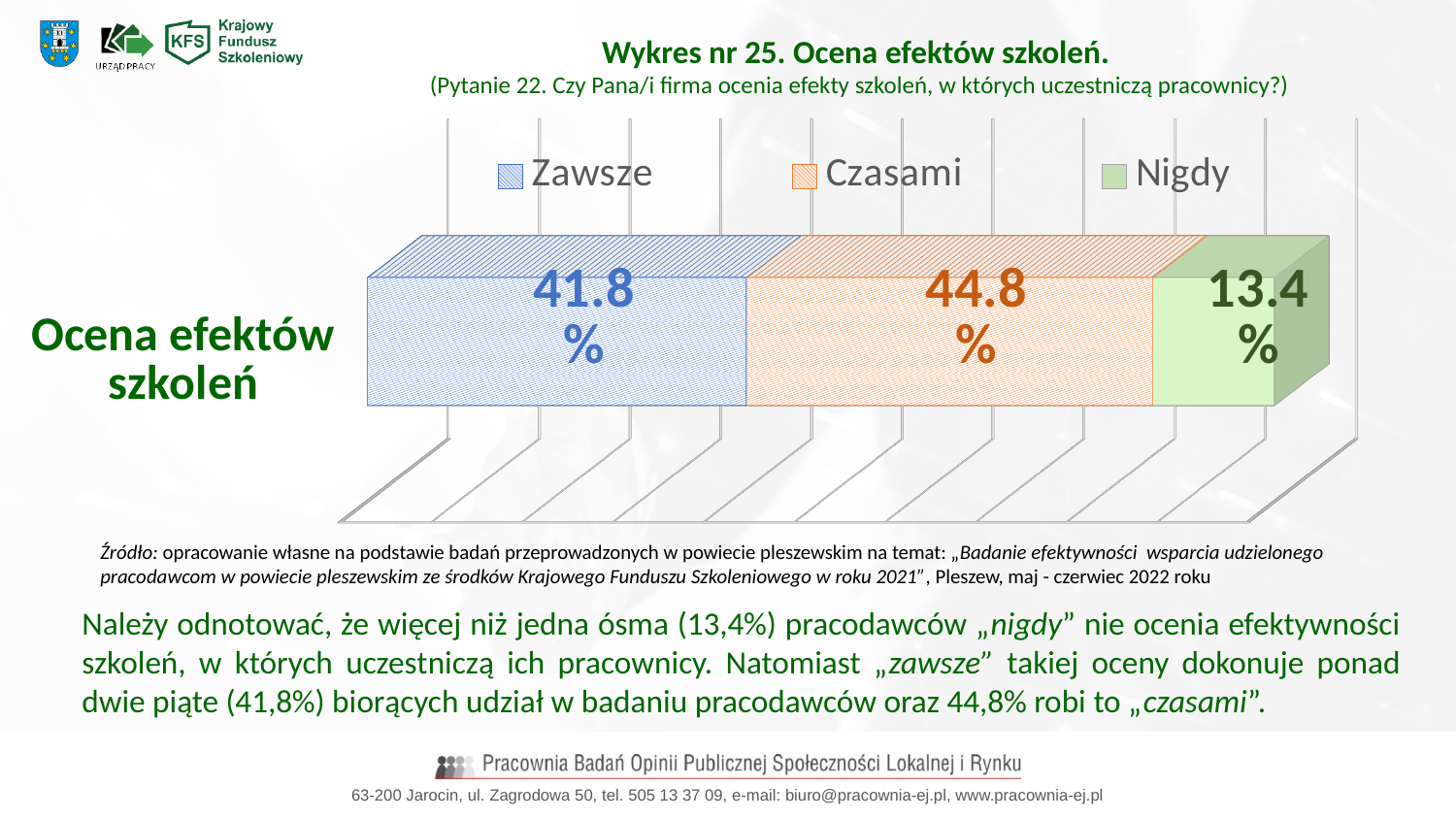

Wykres nr 25. Ocena efektów szkoleń.
(Pytanie 22. Czy Pana/i firma ocenia efekty szkoleń, w których uczestniczą pracownicy?)

[unsupported chart]

Źródło: opracowanie własne na podstawie badań przeprowadzonych w powiecie pleszewskim na temat: „Badanie efektywności  wsparcia udzielonego pracodawcom w powiecie pleszewskim ze środków Krajowego Funduszu Szkoleniowego w roku 2021”, Pleszew, maj - czerwiec 2022 roku
Należy odnotować, że więcej niż jedna ósma (13,4%) pracodawców „nigdy” nie ocenia efektywności szkoleń, w których uczestniczą ich pracownicy. Natomiast „zawsze” takiej oceny dokonuje ponad dwie piąte (41,8%) biorących udział w badaniu pracodawców oraz 44,8% robi to „czasami”.